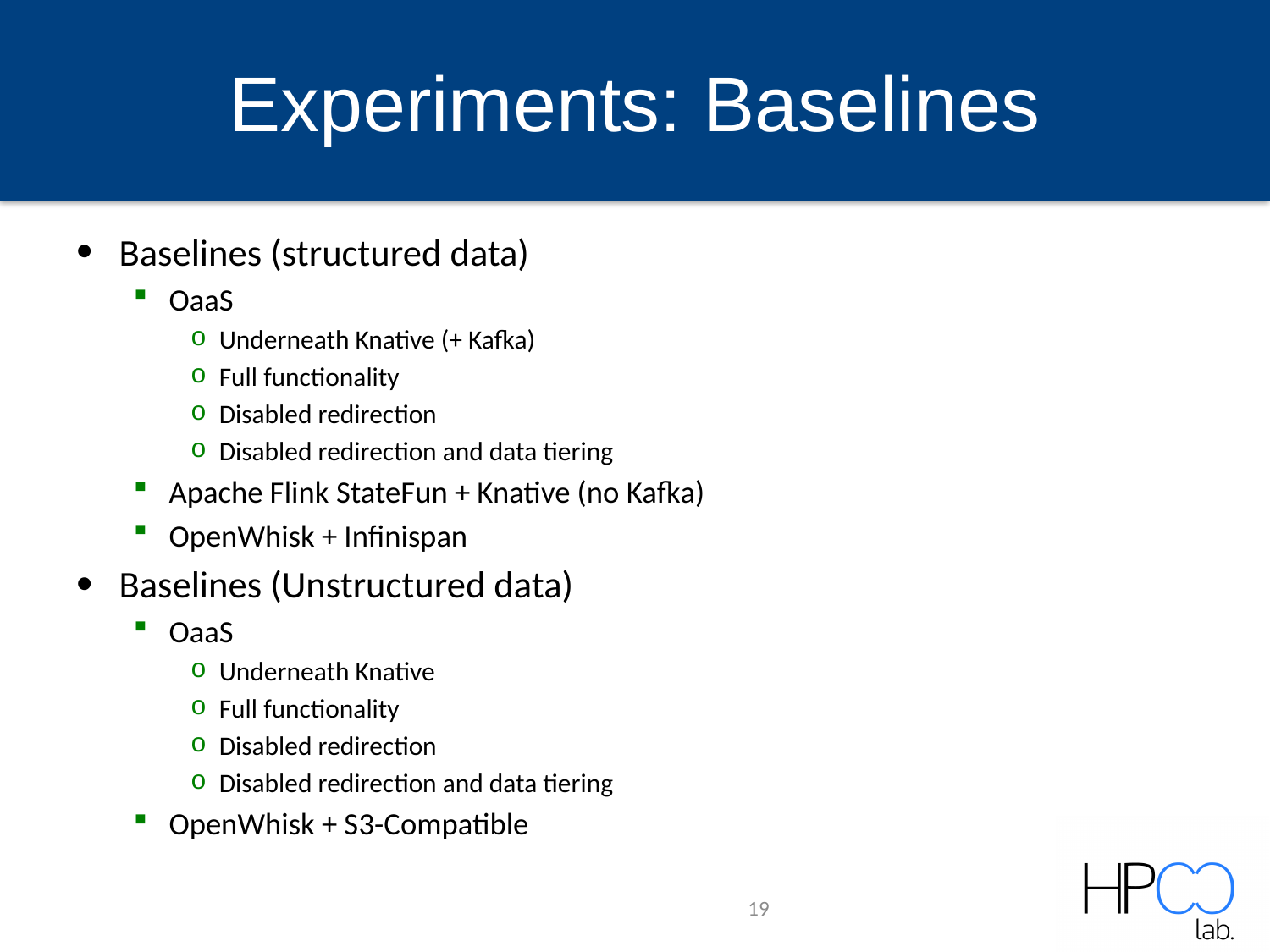

# Experiments: Baselines
Baselines (structured data)
OaaS
Underneath Knative (+ Kafka)
Full functionality
Disabled redirection
Disabled redirection and data tiering
Apache Flink StateFun + Knative (no Kafka)
OpenWhisk + Infinispan
Baselines (Unstructured data)
OaaS
Underneath Knative
Full functionality
Disabled redirection
Disabled redirection and data tiering
OpenWhisk + S3-Compatible

19